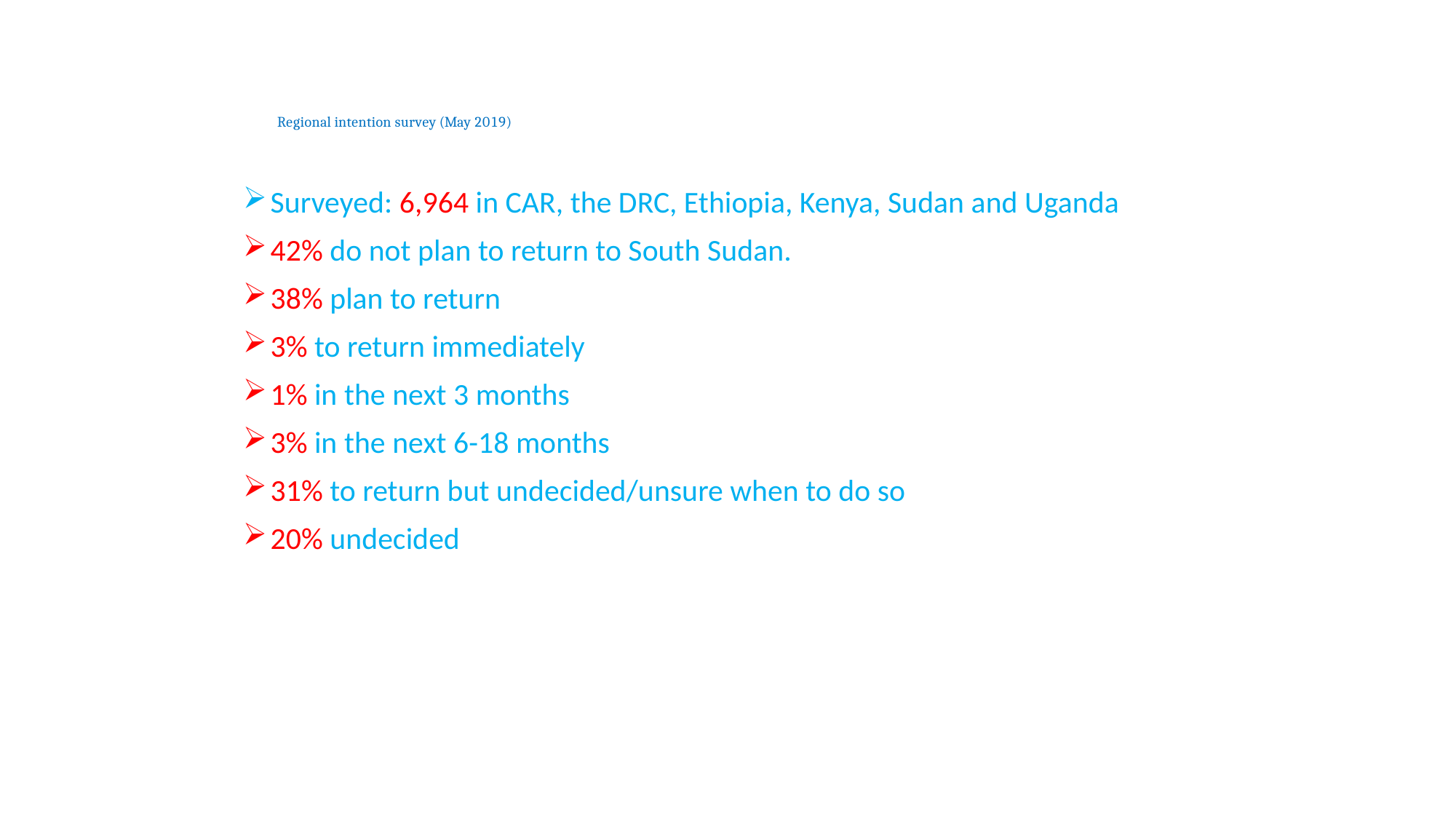

# Regional intention survey (May 2019)
Surveyed: 6,964 in CAR, the DRC, Ethiopia, Kenya, Sudan and Uganda
42% do not plan to return to South Sudan.
38% plan to return
3% to return immediately
1% in the next 3 months
3% in the next 6-18 months
31% to return but undecided/unsure when to do so
20% undecided